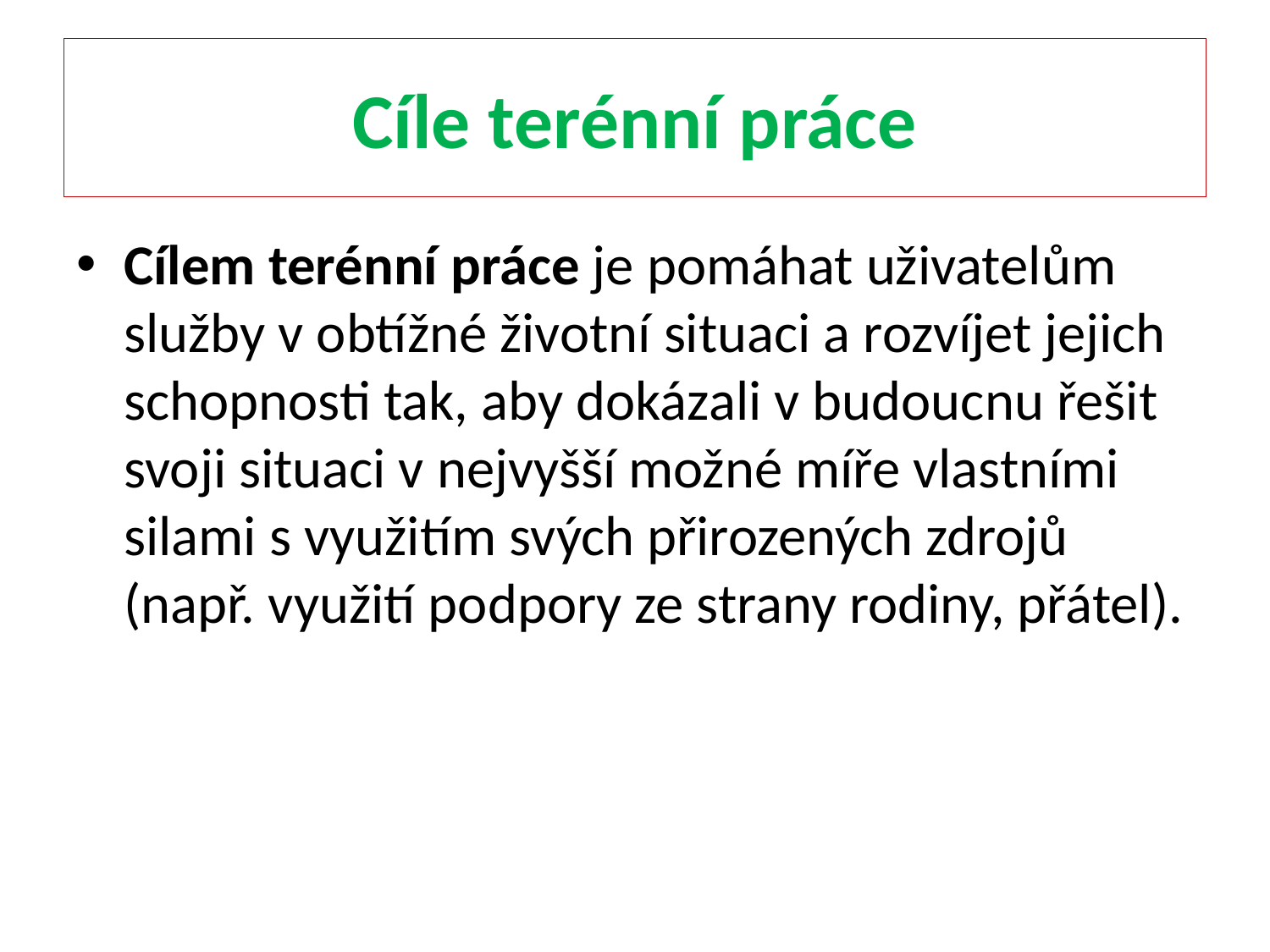

# Cíle terénní práce
Cílem terénní práce je pomáhat uživatelům služby v obtížné životní situaci a rozvíjet jejich schopnosti tak, aby dokázali v budoucnu řešit svoji situaci v nejvyšší možné míře vlastními silami s využitím svých přirozených zdrojů (např. využití podpory ze strany rodiny, přátel).